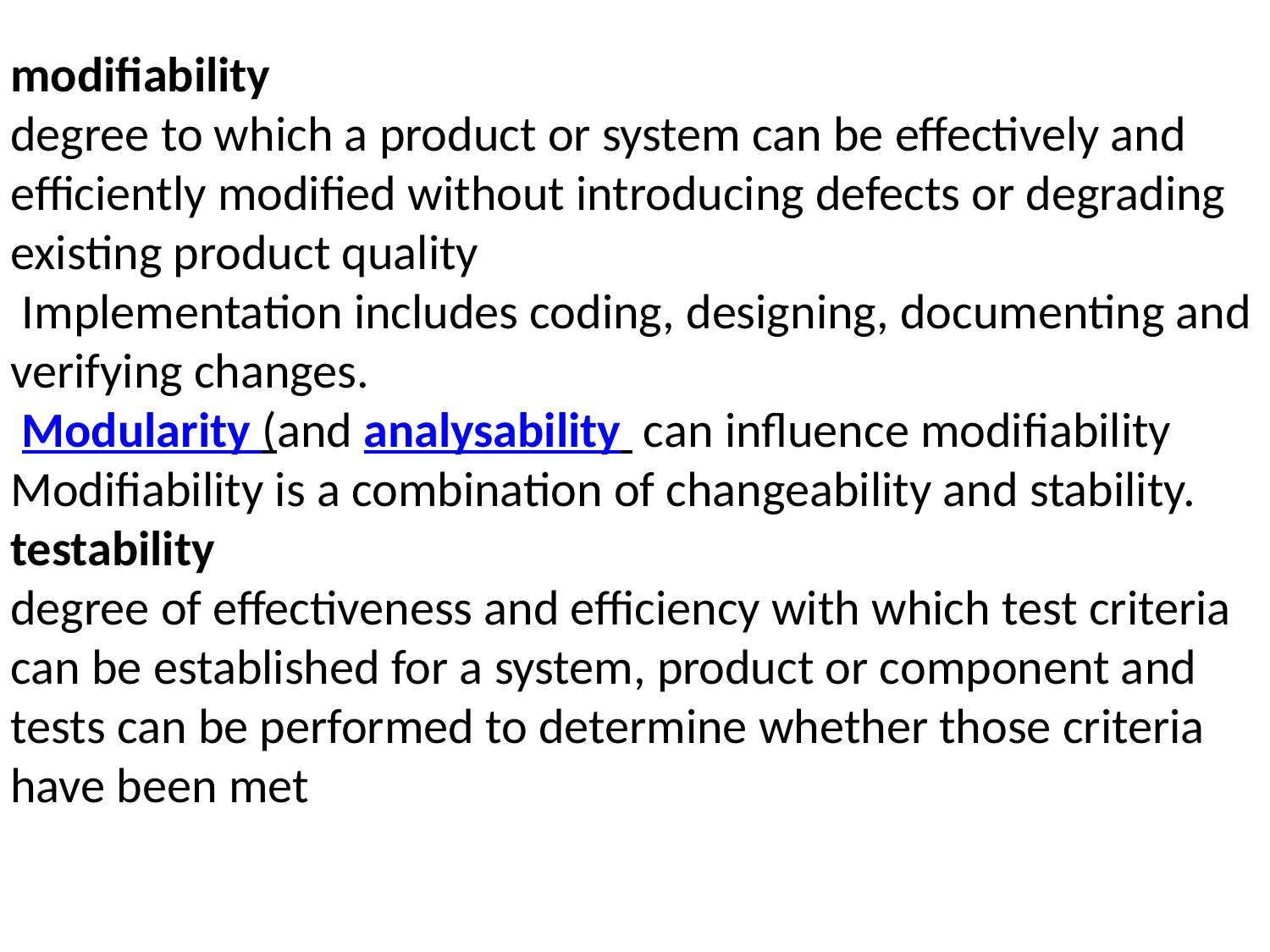

modifiability
degree to which a product or system can be effectively and efficiently modified without introducing defects or degrading existing product quality
 Implementation includes coding, designing, documenting and verifying changes.
 Modularity (and analysability  can influence modifiability Modifiability is a combination of changeability and stability.
testability
degree of effectiveness and efficiency with which test criteria can be established for a system, product or component and tests can be performed to determine whether those criteria have been met